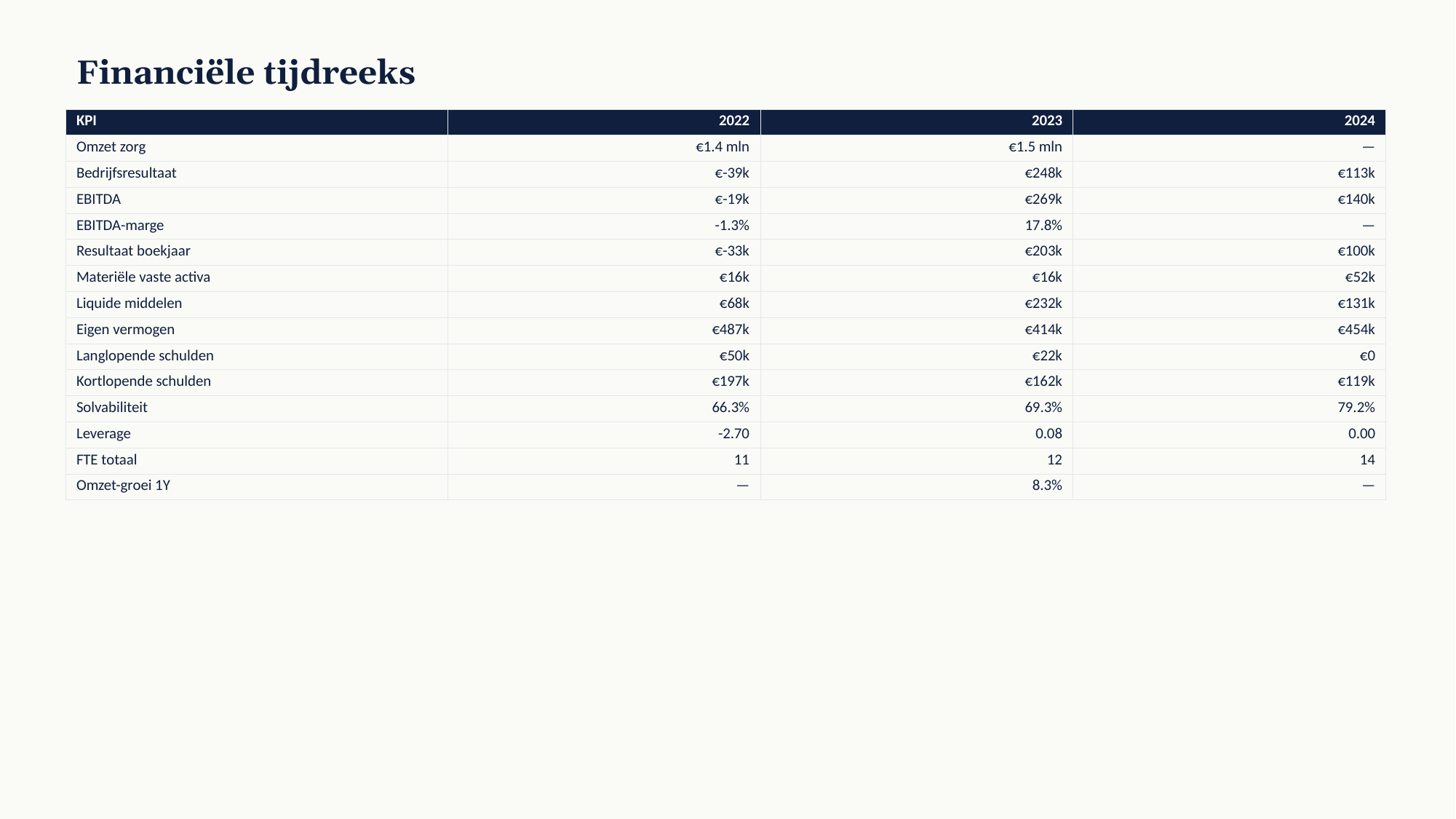

Financiële tijdreeks
| KPI | 2022 | 2023 | 2024 |
| --- | --- | --- | --- |
| Omzet zorg | €1.4 mln | €1.5 mln | — |
| Bedrijfsresultaat | €-39k | €248k | €113k |
| EBITDA | €-19k | €269k | €140k |
| EBITDA-marge | -1.3% | 17.8% | — |
| Resultaat boekjaar | €-33k | €203k | €100k |
| Materiële vaste activa | €16k | €16k | €52k |
| Liquide middelen | €68k | €232k | €131k |
| Eigen vermogen | €487k | €414k | €454k |
| Langlopende schulden | €50k | €22k | €0 |
| Kortlopende schulden | €197k | €162k | €119k |
| Solvabiliteit | 66.3% | 69.3% | 79.2% |
| Leverage | -2.70 | 0.08 | 0.00 |
| FTE totaal | 11 | 12 | 14 |
| Omzet-groei 1Y | — | 8.3% | — |